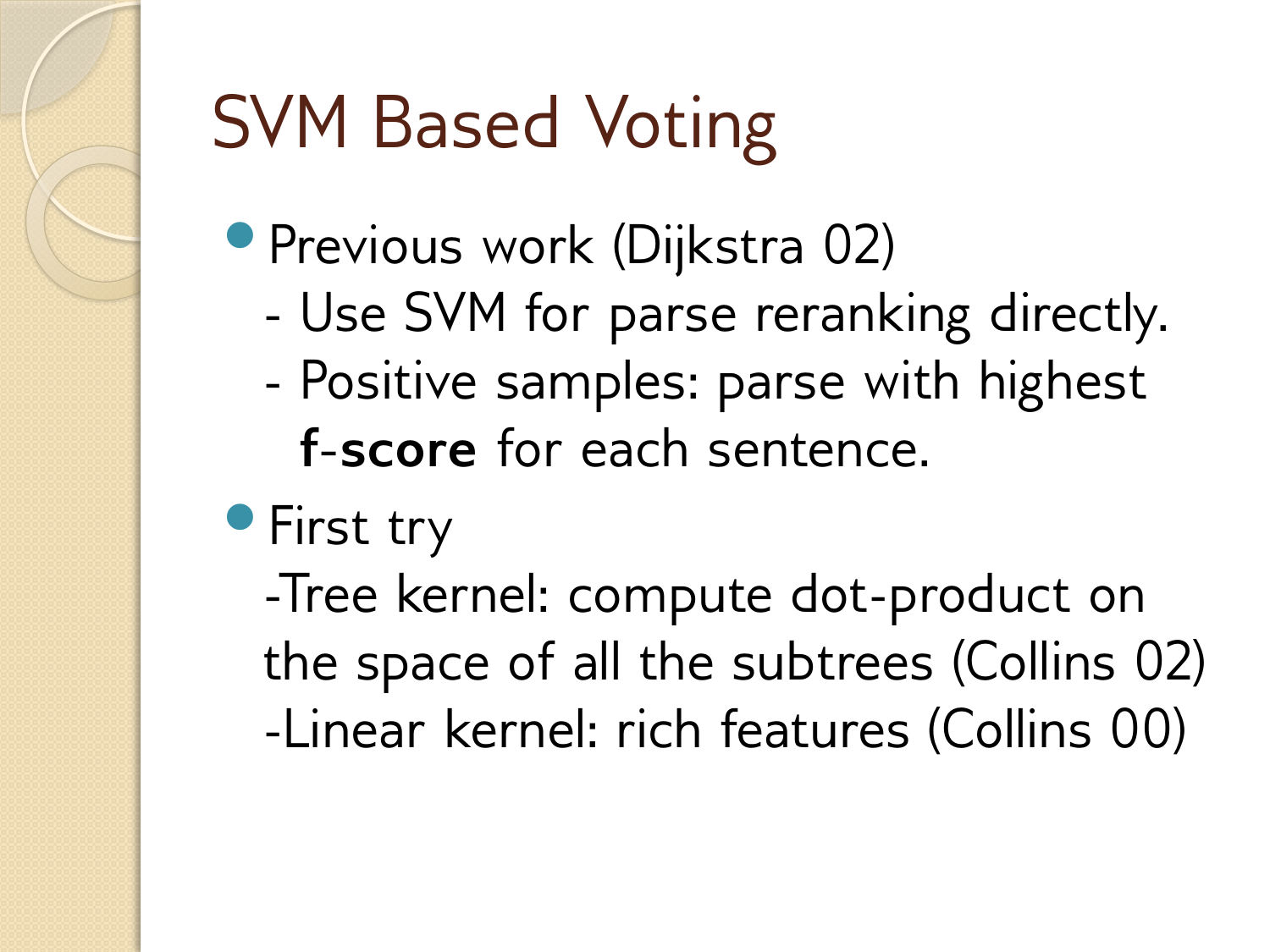

# SVM Based Voting
Previous work (Dijkstra 02)
- Use SVM for parse reranking directly.
- Positive samples: parse with highest
  f-score for each sentence.
First try
-Tree kernel: compute dot-product on the space of all the subtrees (Collins 02)
-Linear kernel: rich features (Collins 00)